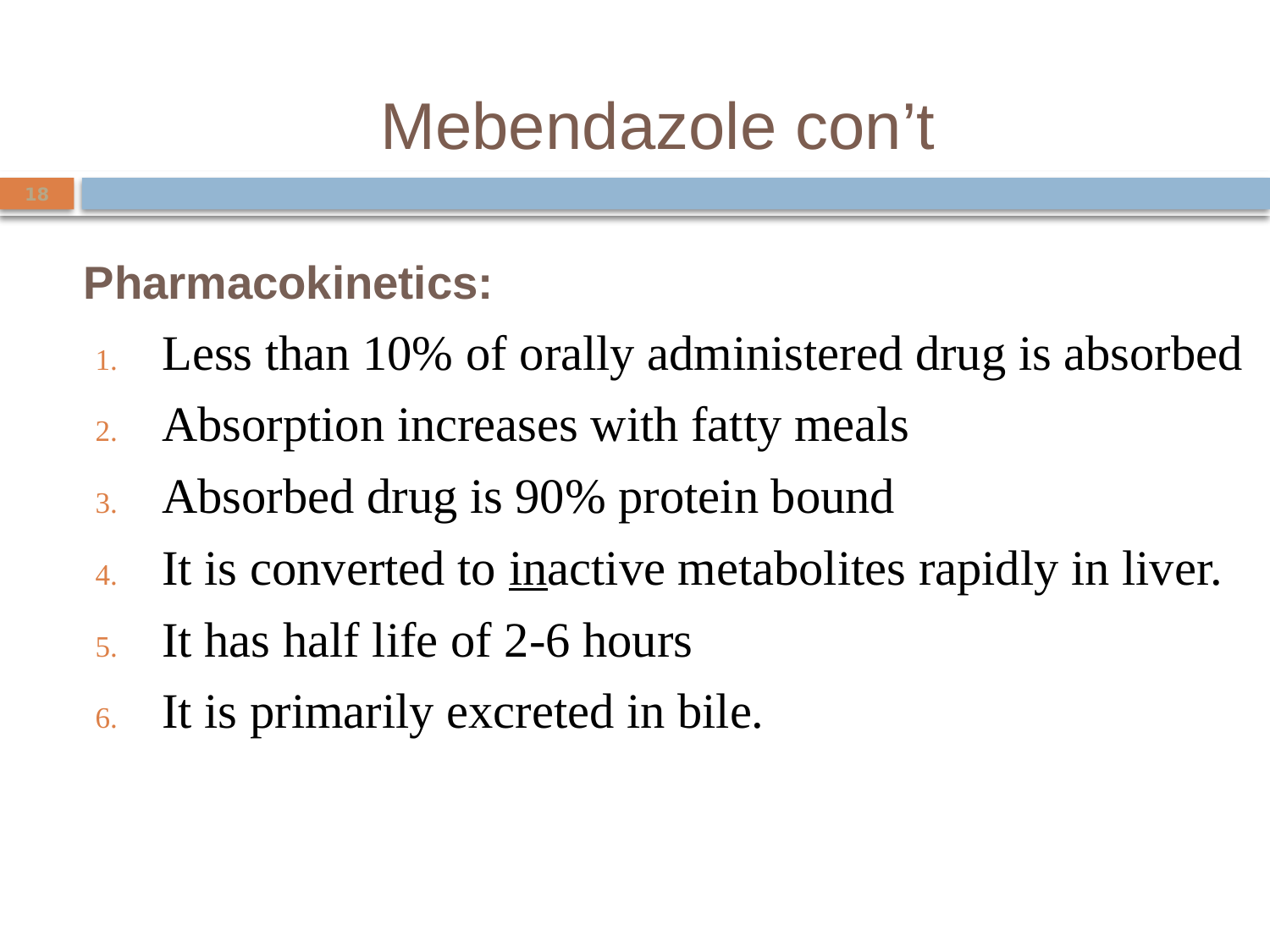

# Mebendazole con’t
18

Pharmacokinetics:
Less than 10% of orally administered drug is absorbed
Absorption increases with fatty meals
Absorbed drug is 90% protein bound
It is converted to inactive metabolites rapidly in liver.
It has half life of 2-6 hours
It is primarily excreted in bile.